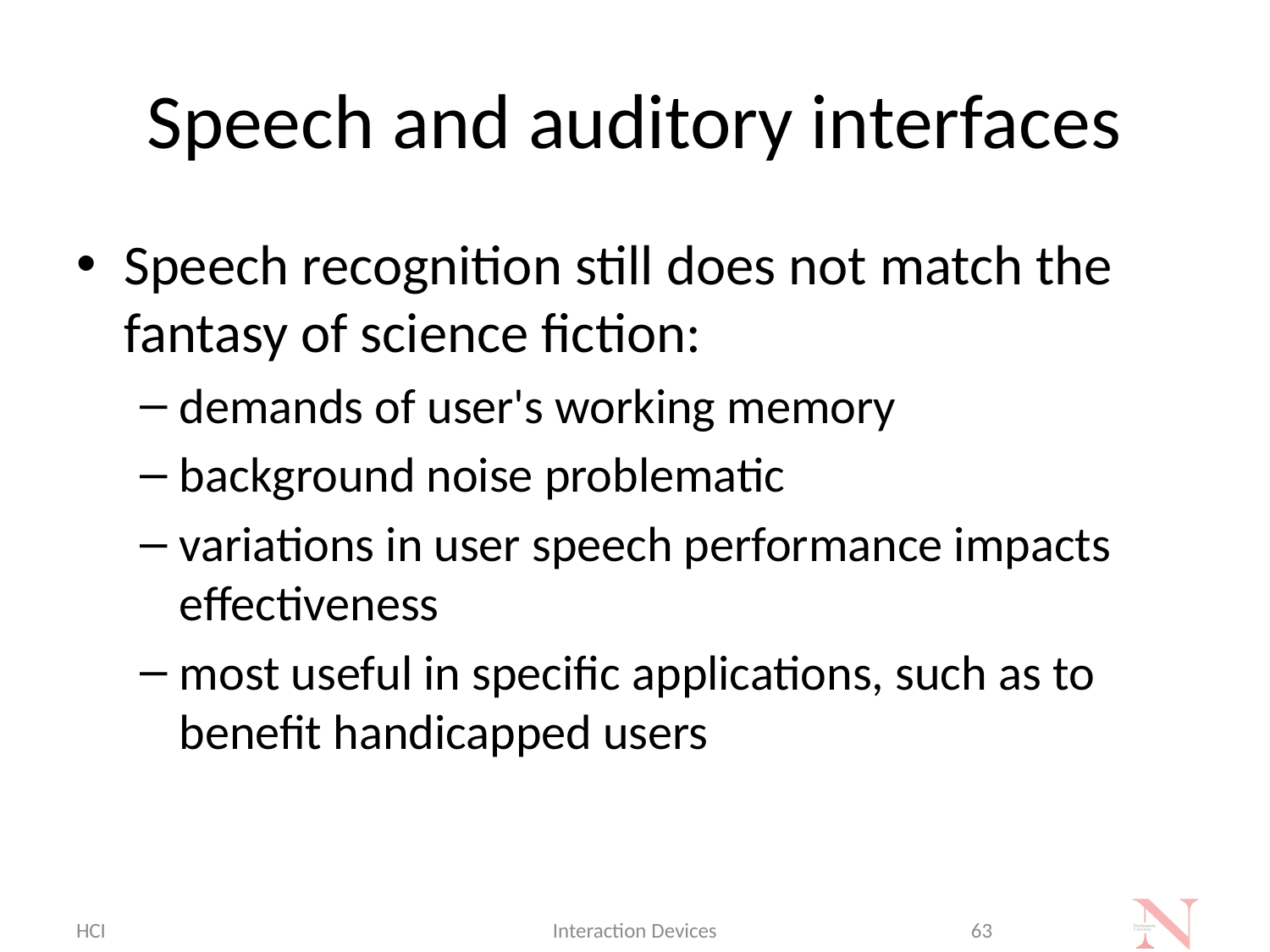

# Speech and auditory interfaces
Speech recognition still does not match the fantasy of science fiction:
demands of user's working memory
background noise problematic
variations in user speech performance impacts effectiveness
most useful in specific applications, such as to benefit handicapped users
HCI
Interaction Devices
63